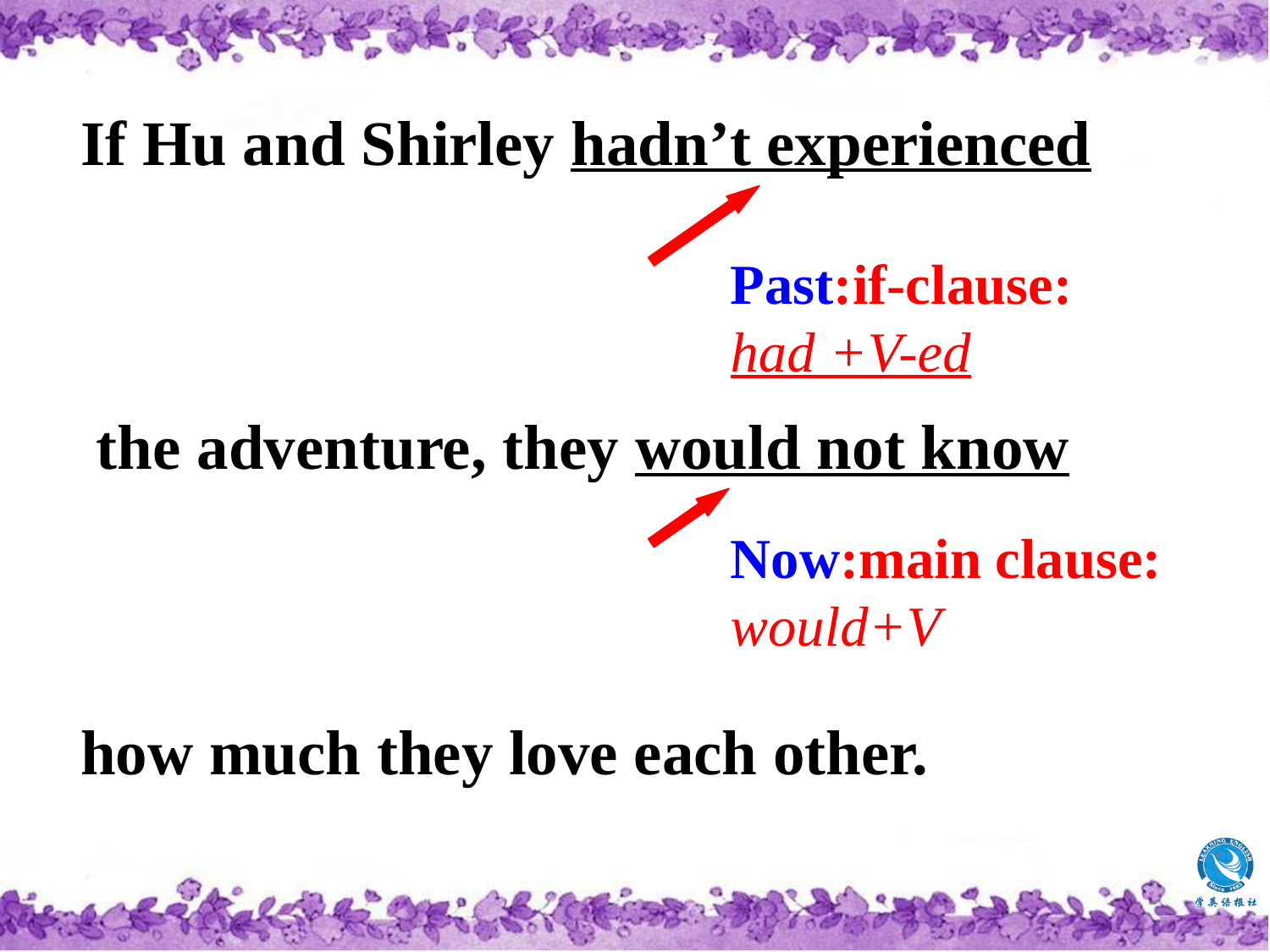

If Hu and Shirley hadn’t experienced

 the adventure, they would not know

how much they love each other.

Past:if-clause: had +V-ed

Now:main clause:
would+V